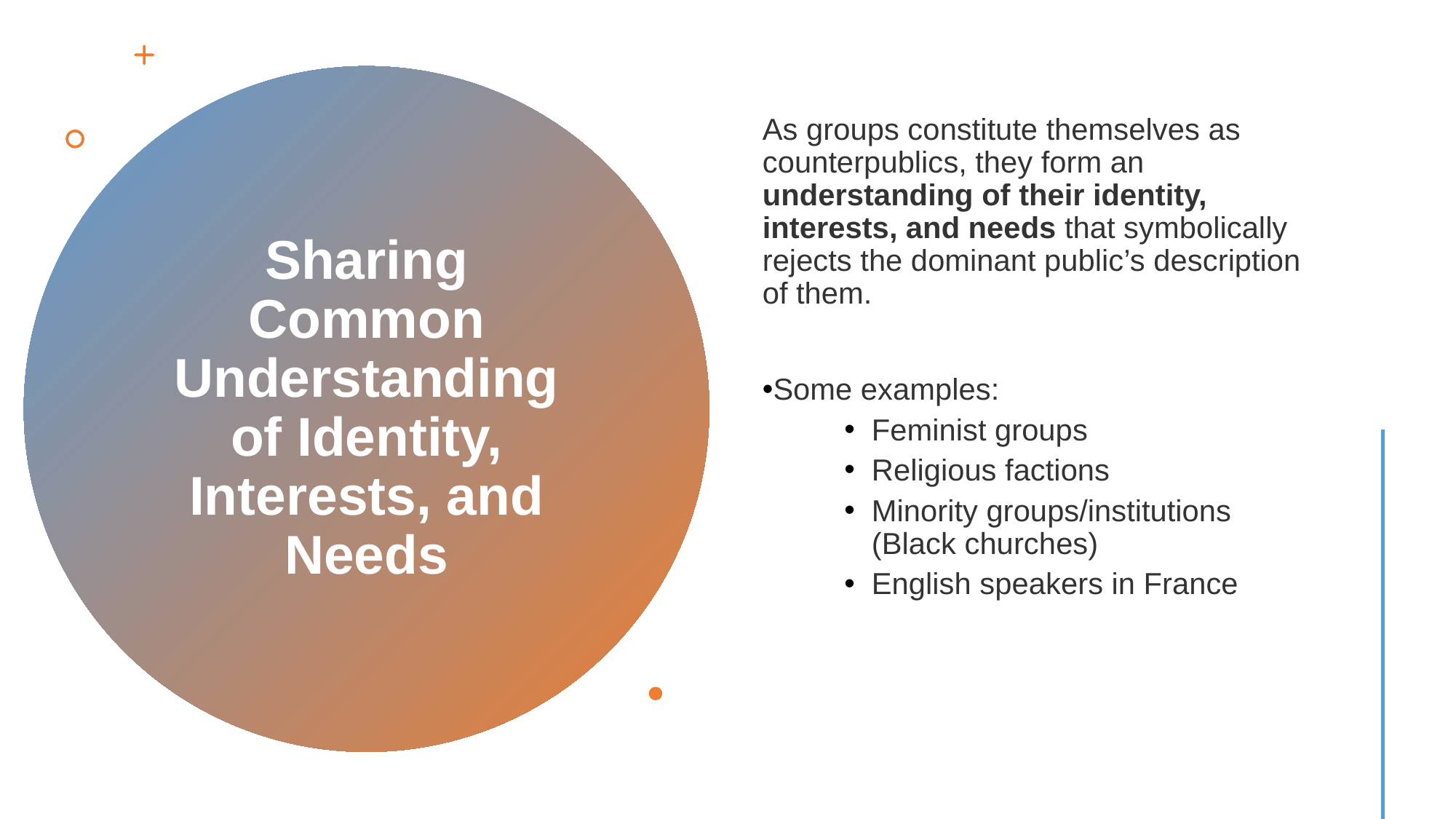

As groups constitute themselves as counterpublics, they form an understanding of their identity, interests, and needs that symbolically rejects the dominant public’s description of them.

Some examples:
Feminist groups
Religious factions
Minority groups/institutions (Black churches)
English speakers in France

Sharing Common Understanding of Identity, Interests, and Needs